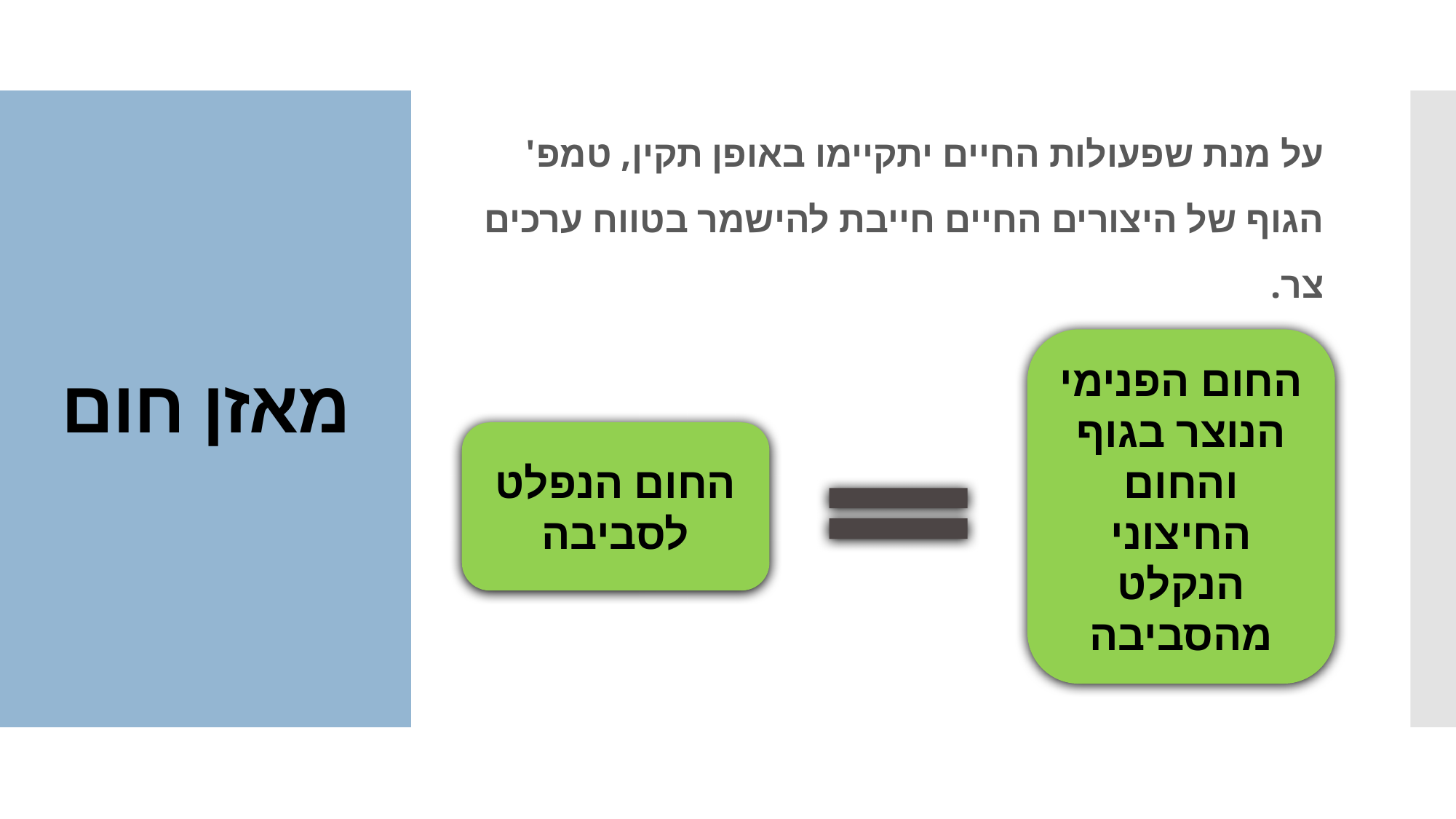

על מנת שפעולות החיים יתקיימו באופן תקין, טמפ' הגוף של היצורים החיים חייבת להישמר בטווח ערכים צר.

# מאזן חום
החום הפנימי הנוצר בגוף והחום החיצוני הנקלט מהסביבה
החום הנפלט לסביבה